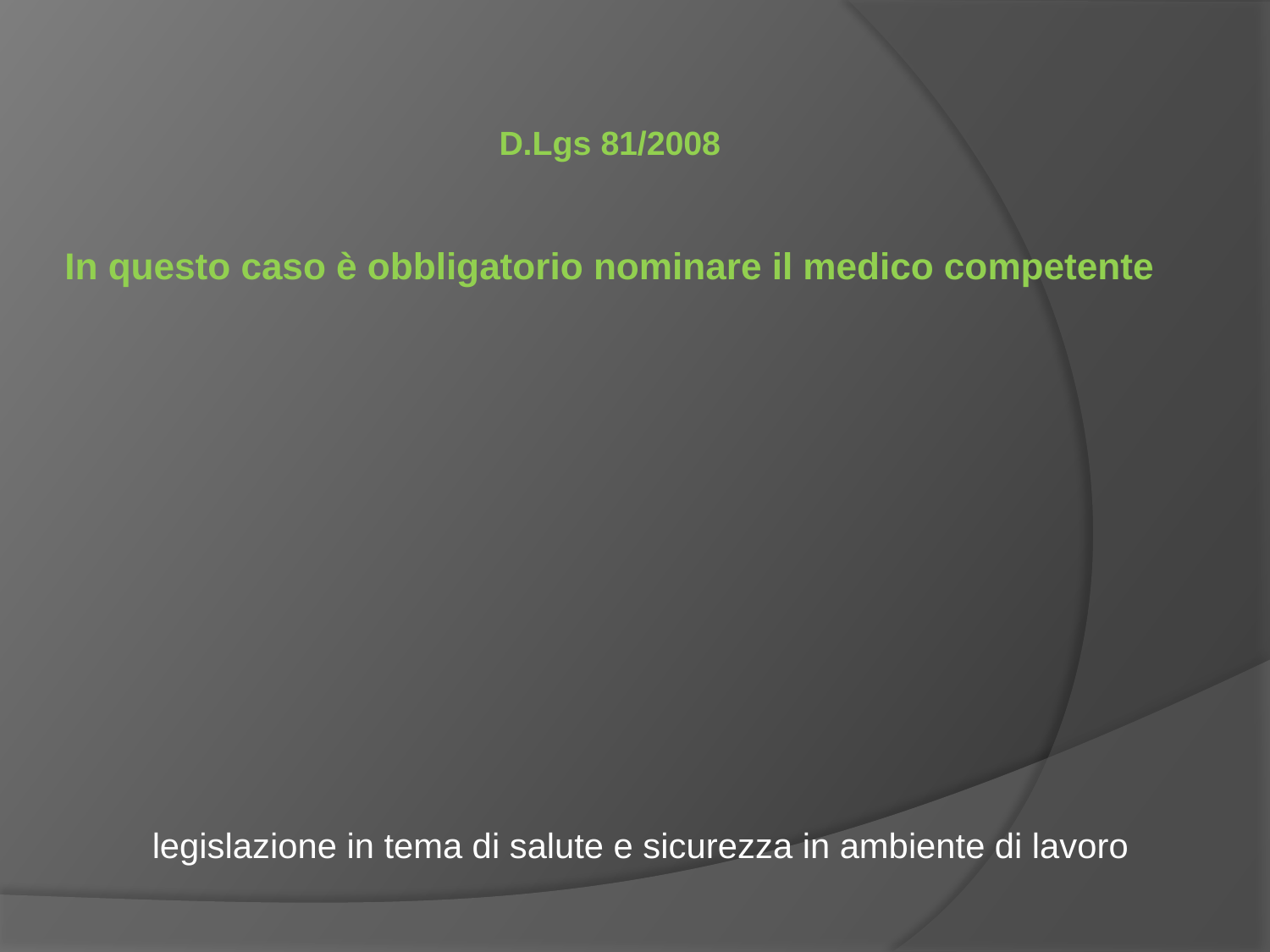

# D.Lgs 81/2008 In questo caso è obbligatorio nominare il medico competente
legislazione in tema di salute e sicurezza in ambiente di lavoro